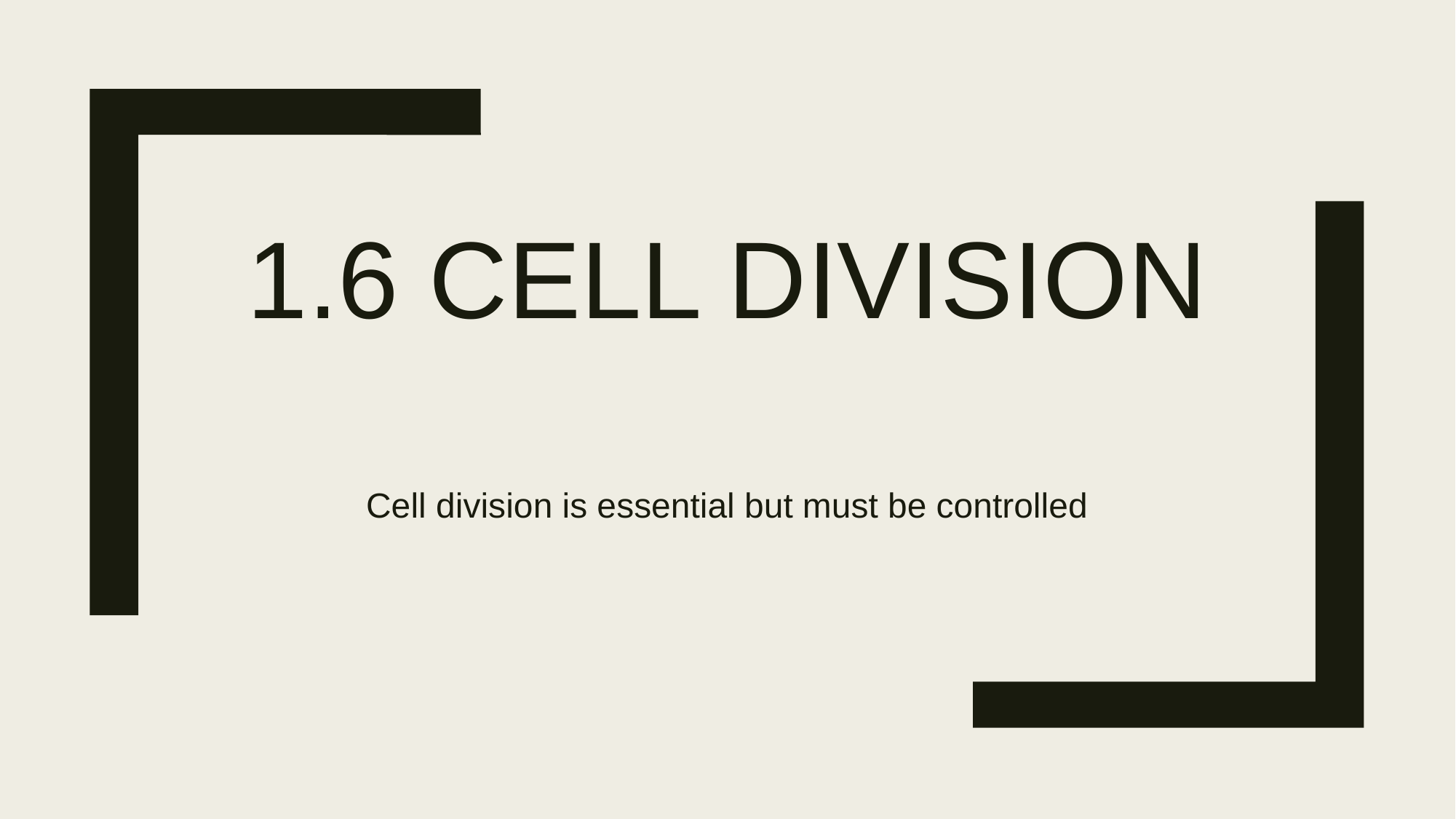

# 1.6 Cell Division
Cell division is essential but must be controlled